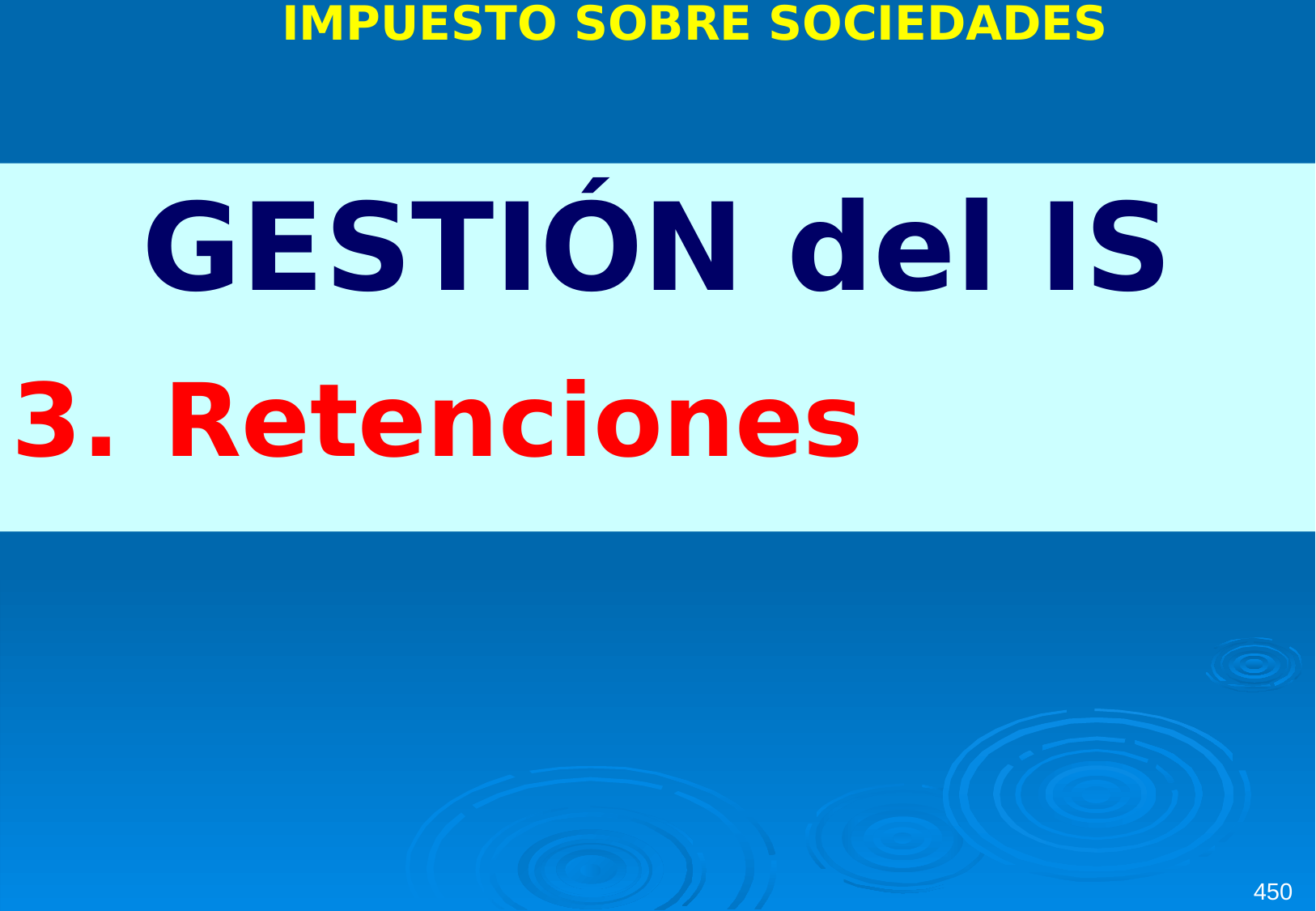

IMPUESTO SOBRE SOCIEDADES
GESTIÓN del IS

Retenciones

450